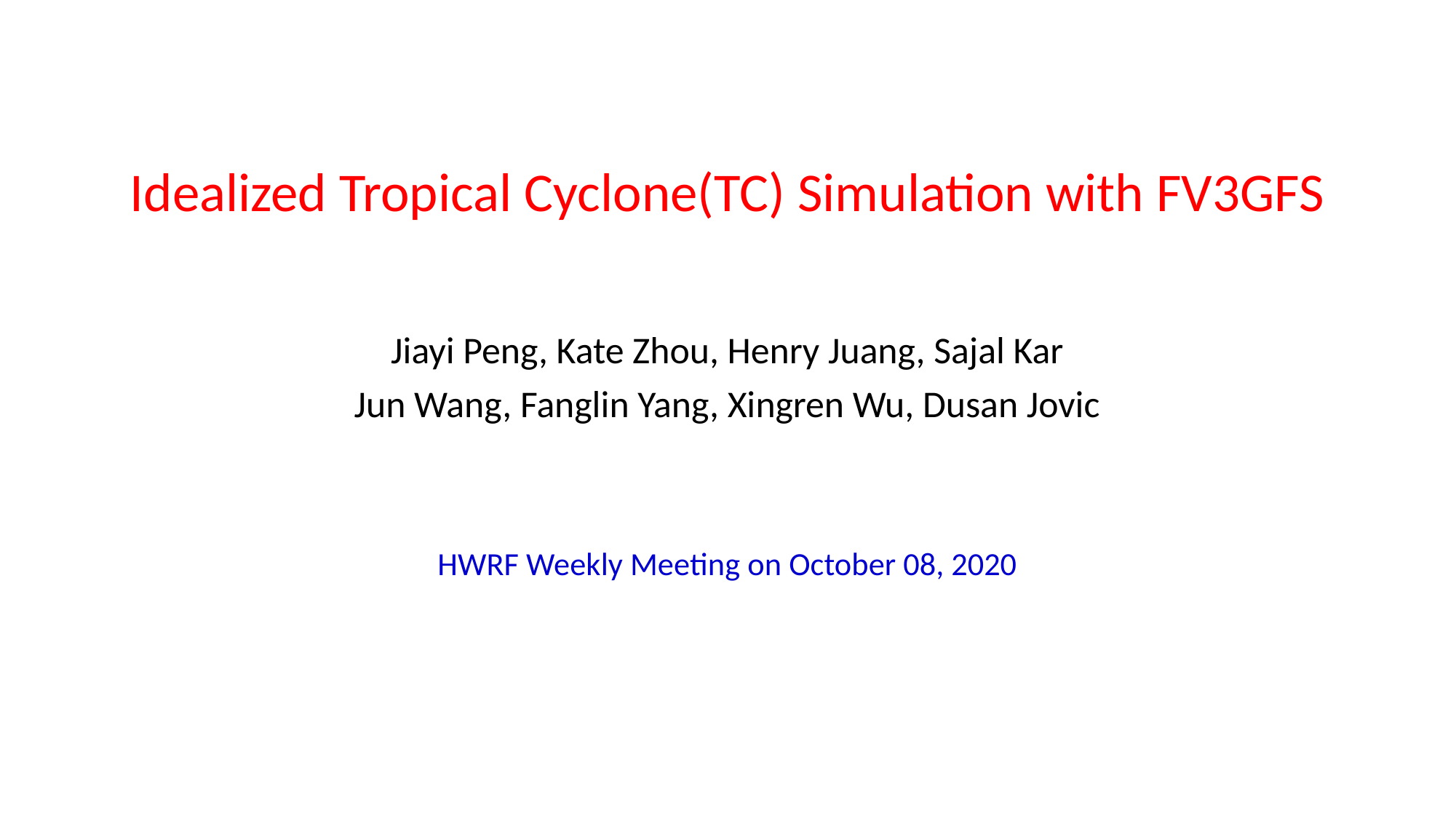

# Idealized Tropical Cyclone(TC) Simulation with FV3GFS
Jiayi Peng, Kate Zhou, Henry Juang, Sajal Kar
Jun Wang, Fanglin Yang, Xingren Wu, Dusan Jovic

HWRF Weekly Meeting on October 08, 2020